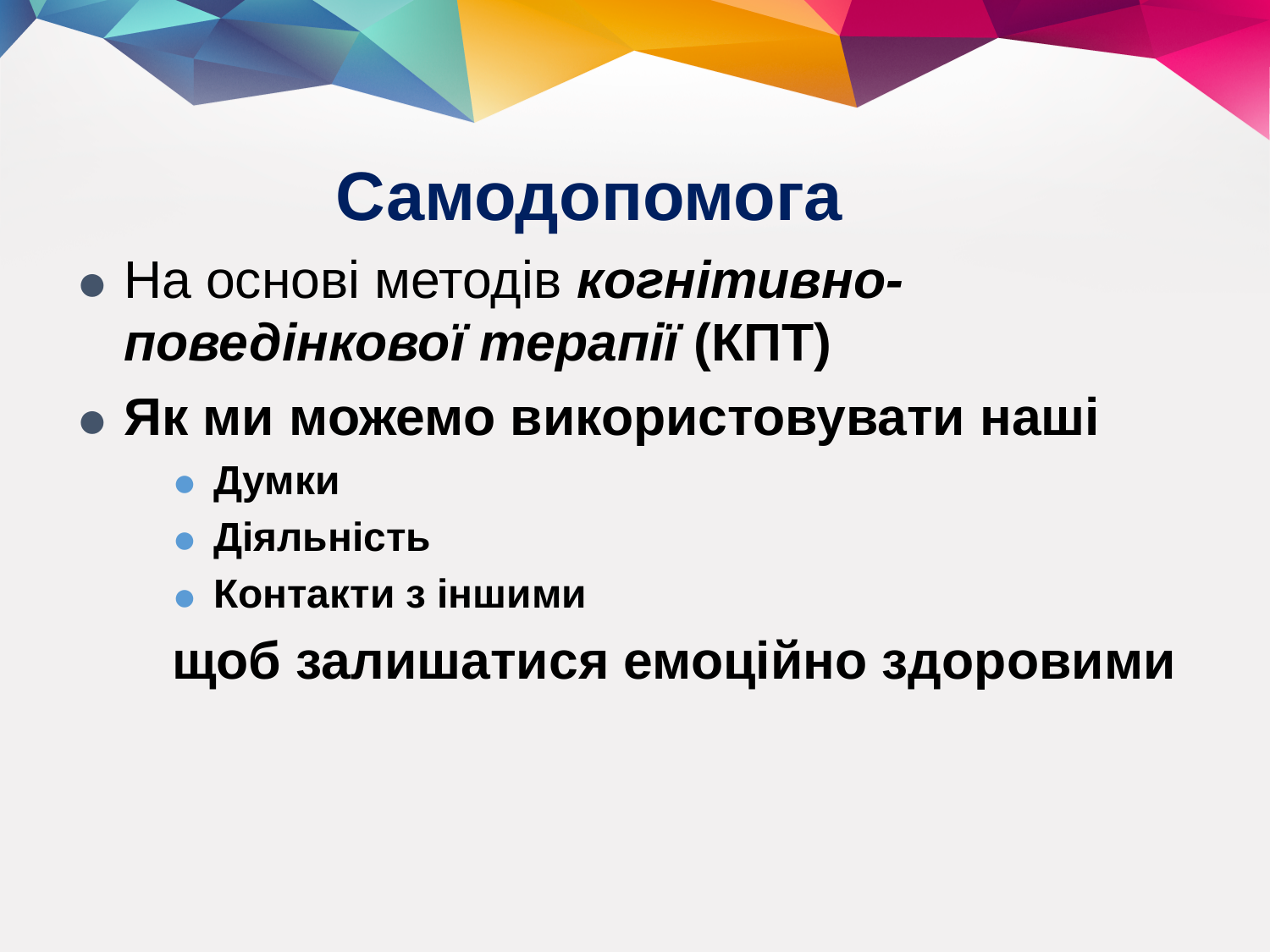

# Самодопомога
На основі методів когнітивно-поведінкової терапії (КПТ)
Як ми можемо використовувати наші
Думки
Діяльність
Контакти з іншими
щоб залишатися емоційно здоровими